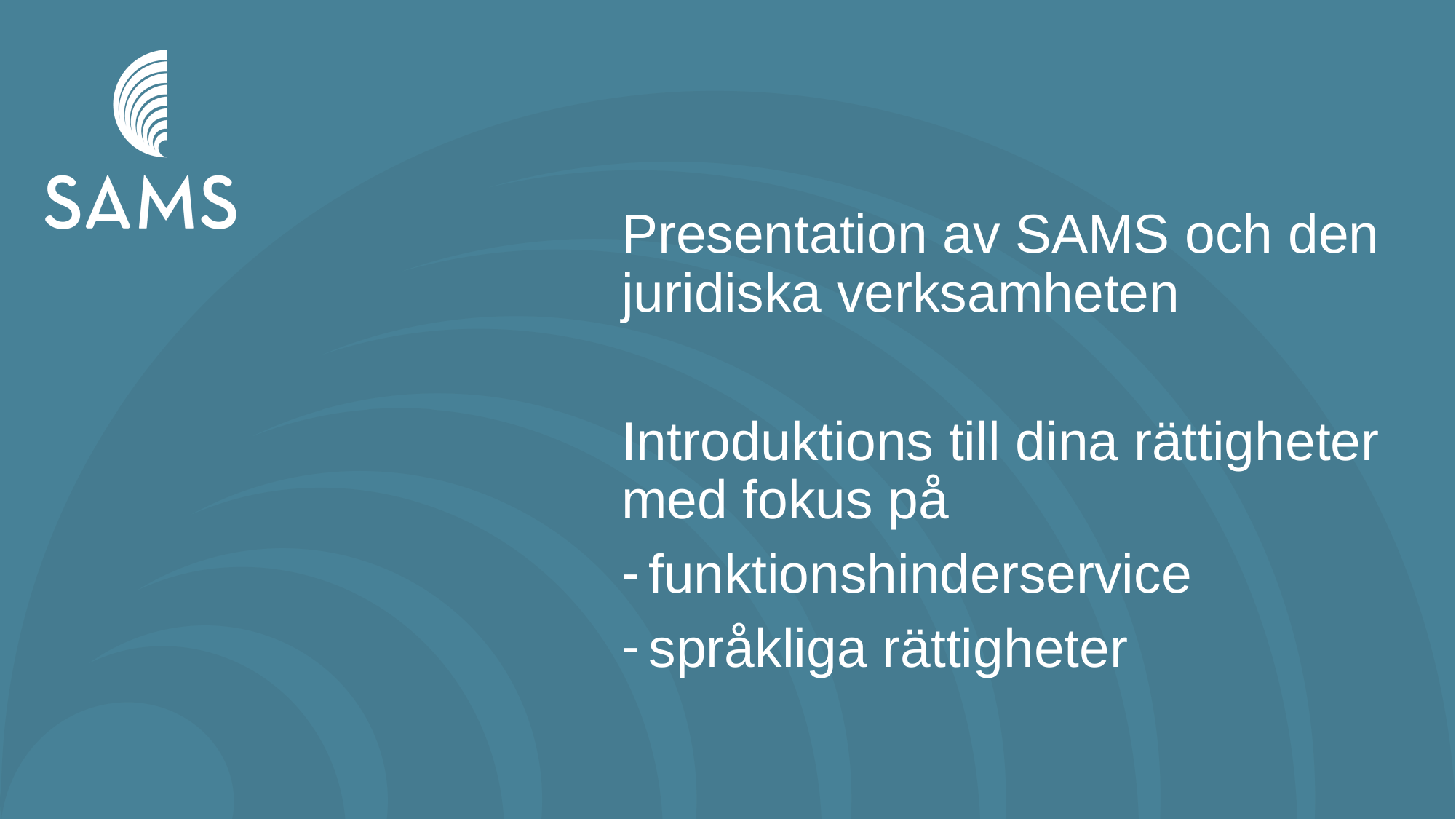

Presentation av SAMS och den juridiska verksamheten

Introduktions till dina rättigheter med fokus på
funktionshinderservice
språkliga rättigheter